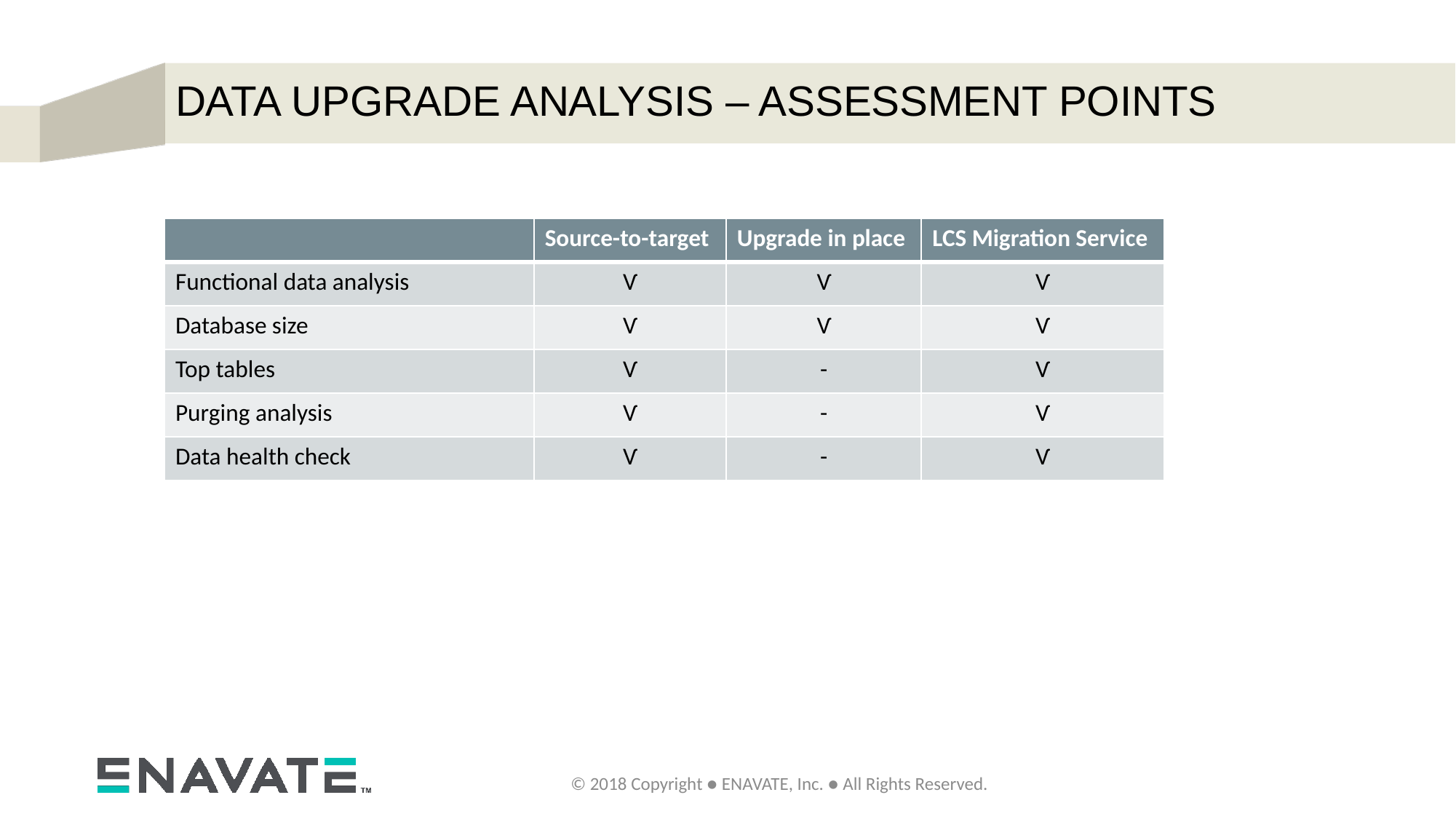

# Data upgrade analysis – assessment points
|  | Source-to-target | Upgrade in place | LCS Migration Service |
| --- | --- | --- | --- |
| Functional data analysis | Ѵ | Ѵ | Ѵ |
| Database size | Ѵ | Ѵ | Ѵ |
| Top tables | Ѵ | - | Ѵ |
| Purging analysis | Ѵ | - | Ѵ |
| Data health check | Ѵ | - | Ѵ |